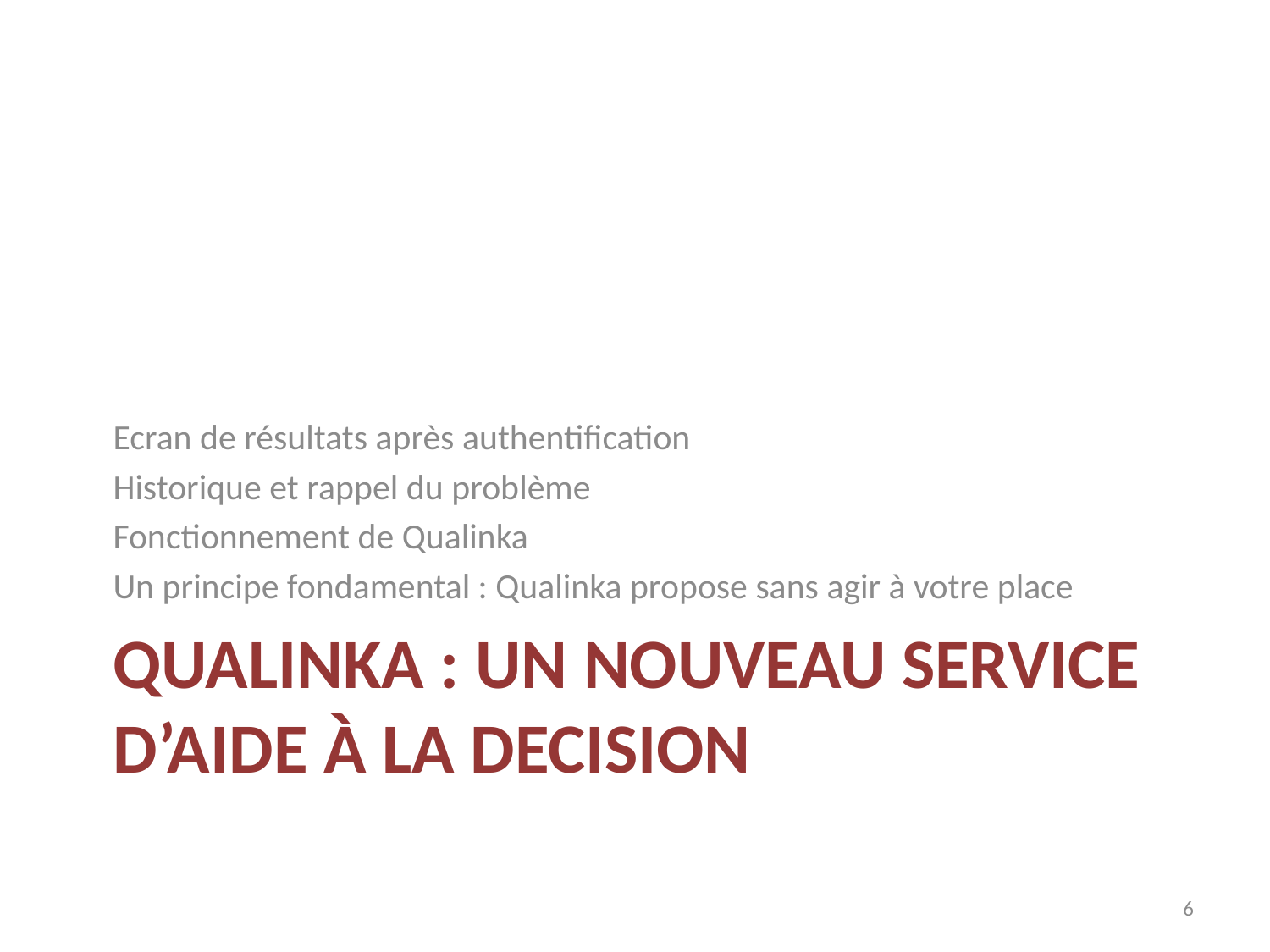

Ecran de résultats après authentification
Historique et rappel du problème
Fonctionnement de Qualinka
Un principe fondamental : Qualinka propose sans agir à votre place
# Qualinka : un nouveau service d’aide à la decision
6